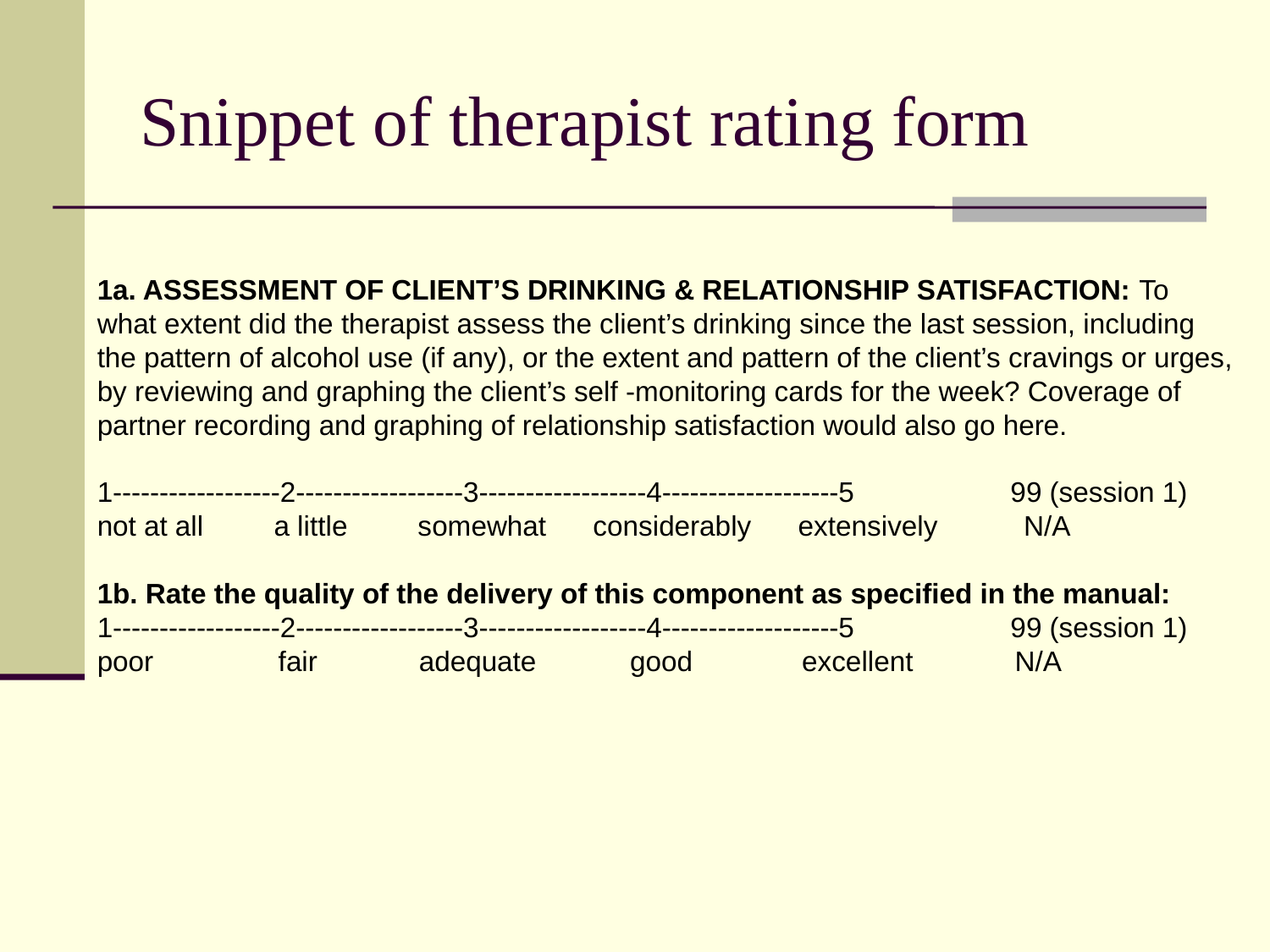

# Snippet of therapist rating form
1a. ASSESSMENT OF CLIENT’S DRINKING & RELATIONSHIP SATISFACTION: To what extent did the therapist assess the client’s drinking since the last session, including the pattern of alcohol use (if any), or the extent and pattern of the client’s cravings or urges, by reviewing and graphing the client’s self -monitoring cards for the week? Coverage of partner recording and graphing of relationship satisfaction would also go here.

1------------------2------------------3------------------4-------------------5                    99 (session 1)
not at all         a little         somewhat      considerably      extensively           N/A

1b. Rate the quality of the delivery of this component as specified in the manual:
1------------------2------------------3------------------4-------------------5                    99 (session 1)
poor                fair             adequate            good              excellent             N/A